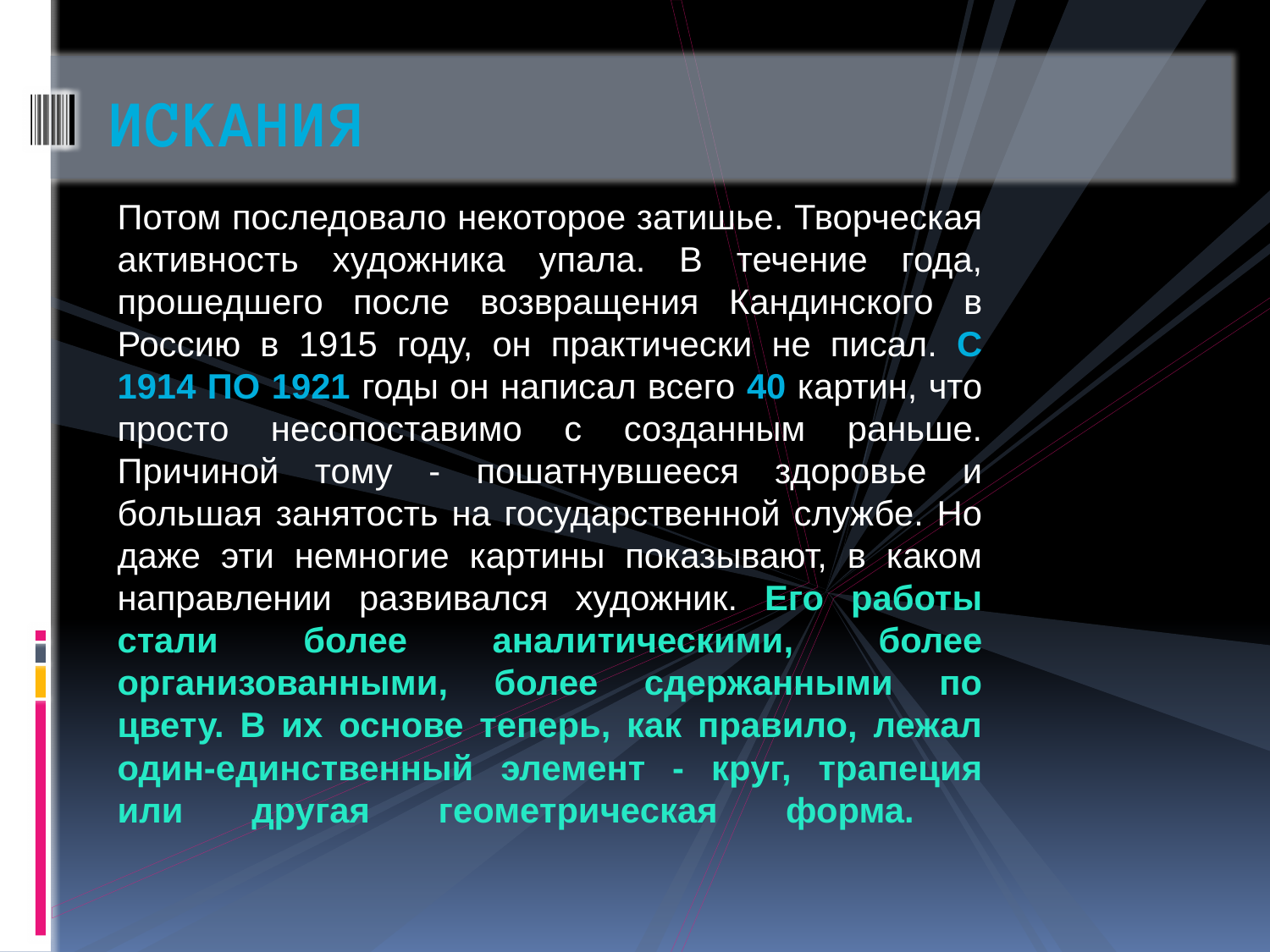

# искания
Потом последовало некоторое затишье. Творческая активность художника упала. В течение года, прошедшего после возвращения Кандинского в Россию в 1915 году, он практически не писал. С 1914 по 1921 годы он написал всего 40 картин, что просто несопоставимо с созданным раньше. Причиной тому - пошатнувшееся здоровье и большая занятость на государственной службе. Но даже эти немногие картины показывают, в каком направлении развивался художник. Его работы стали более аналитическими, более организованными, более сдержанными по цвету. В их основе теперь, как правило, лежал один-единственный элемент - круг, трапеция или другая геометрическая форма.